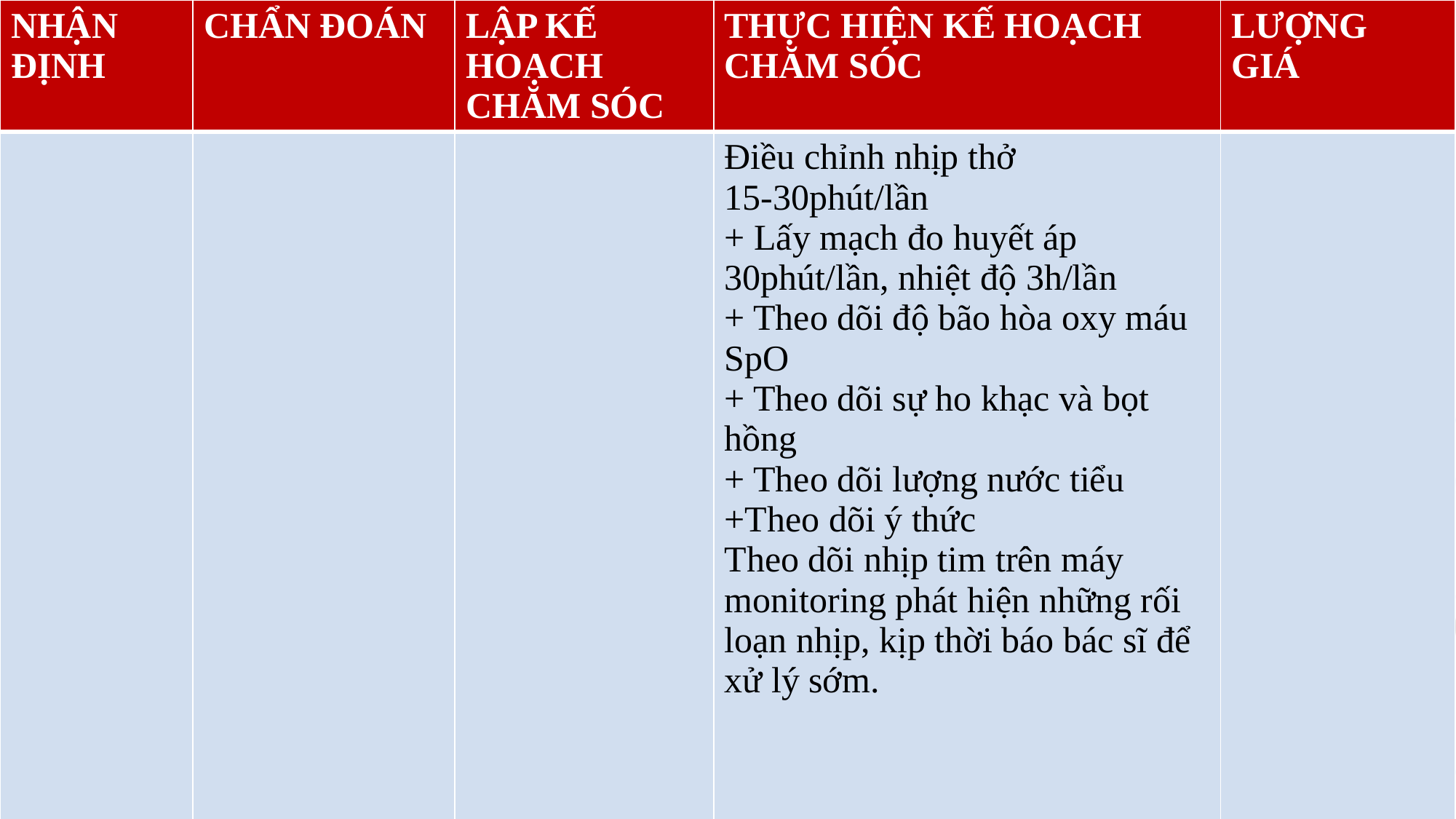

| NHẬN ĐỊNH | CHẨN ĐOÁN | LẬP KẾ HOẠCH CHĂM SÓC | THỰC HIỆN KẾ HOẠCH CHĂM SÓC | LƯỢNG GIÁ |
| --- | --- | --- | --- | --- |
|  |  |  | Điều chỉnh nhịp thở 15-30phút/lần + Lấy mạch đo huyết áp 30phút/lần, nhiệt độ 3h/lần + Theo dõi độ bão hòa oxy máu SpO + Theo dõi sự ho khạc và bọt hồng + Theo dõi lượng nước tiểu +Theo dõi ý thức Theo dõi nhịp tim trên máy monitoring phát hiện những rối loạn nhịp, kịp thời báo bác sĩ để xử lý sớm. |  |